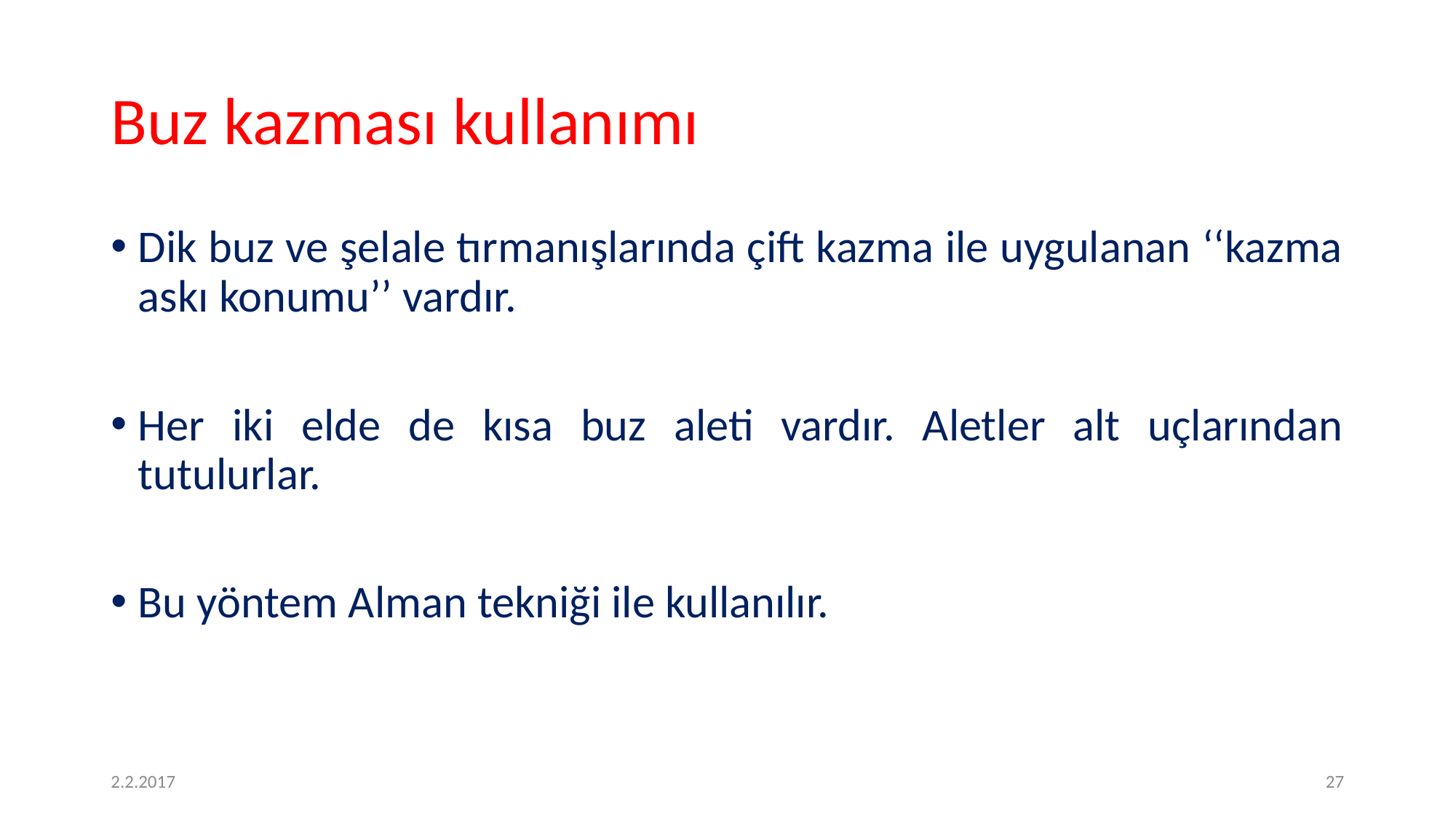

# Buz kazması kullanımı
Dik buz ve şelale tırmanışlarında çift kazma ile uygulanan ‘‘kazma askı konumu’’ vardır.

Her iki elde de kısa buz aleti vardır. Aletler alt uçlarından tutulurlar.

Bu yöntem Alman tekniği ile kullanılır.
2.2.2017
27